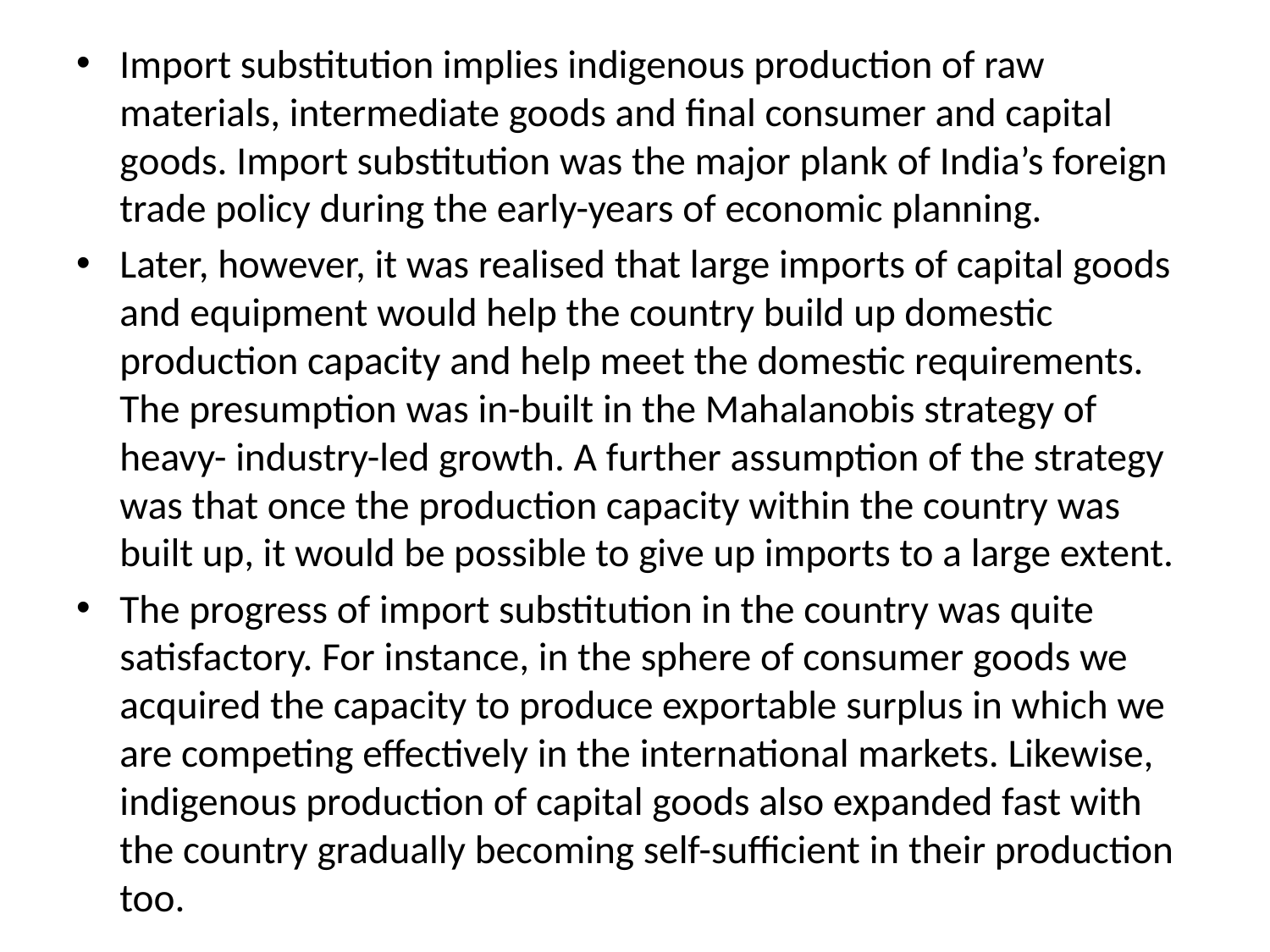

Import substitution implies indigenous production of raw materials, intermediate goods and final consumer and capital goods. Import substitution was the major plank of India’s foreign trade policy during the early-years of economic planning.
Later, however, it was realised that large imports of capital goods and equipment would help the country build up domestic production capacity and help meet the domestic requirements. The presumption was in-built in the Mahalanobis strategy of heavy- industry-led growth. A further assumption of the strategy was that once the production capacity within the country was built up, it would be possible to give up imports to a large extent.
The progress of import substitution in the country was quite satisfactory. For instance, in the sphere of consumer goods we acquired the capacity to produce exportable surplus in which we are competing effectively in the international markets. Likewise, indigenous production of capital goods also expanded fast with the country gradually becoming self-sufficient in their production too.

#